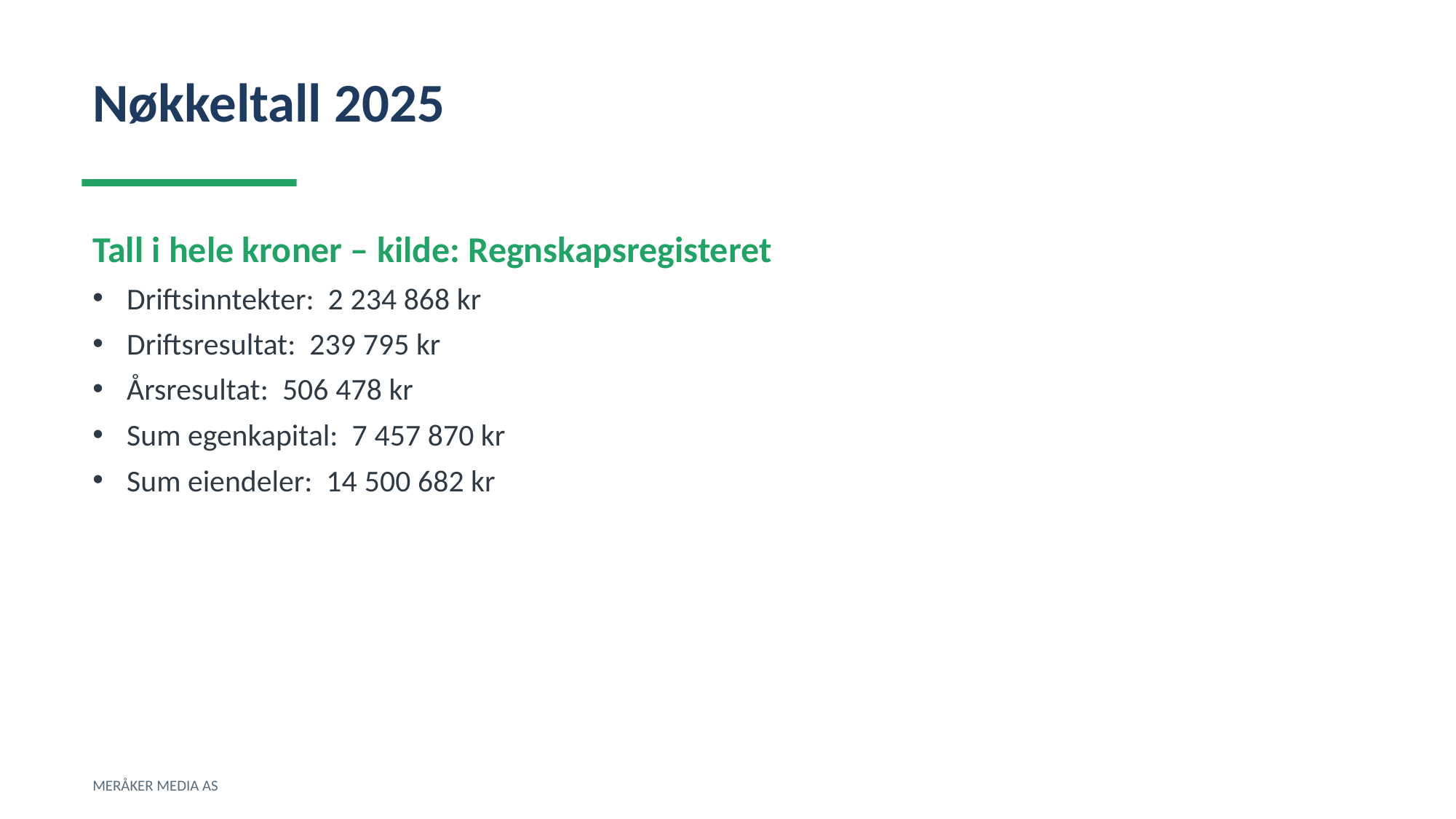

Nøkkeltall 2025

Tall i hele kroner – kilde: Regnskapsregisteret
Driftsinntekter:  2 234 868 kr
Driftsresultat:  239 795 kr
Årsresultat:  506 478 kr
Sum egenkapital:  7 457 870 kr
Sum eiendeler:  14 500 682 kr
MERÅKER MEDIA AS